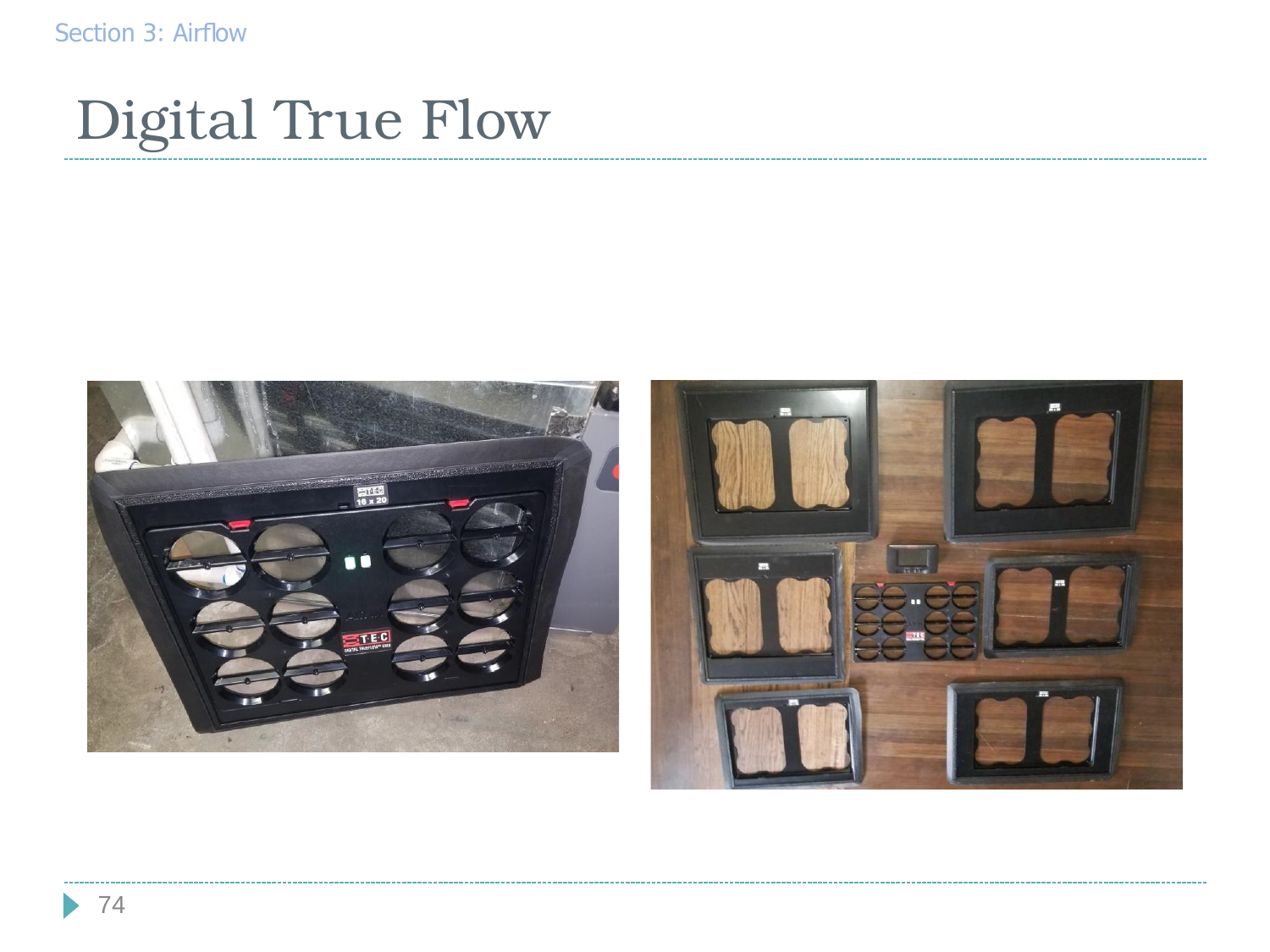

Section 3: Airflow
# Digital True Flow

74